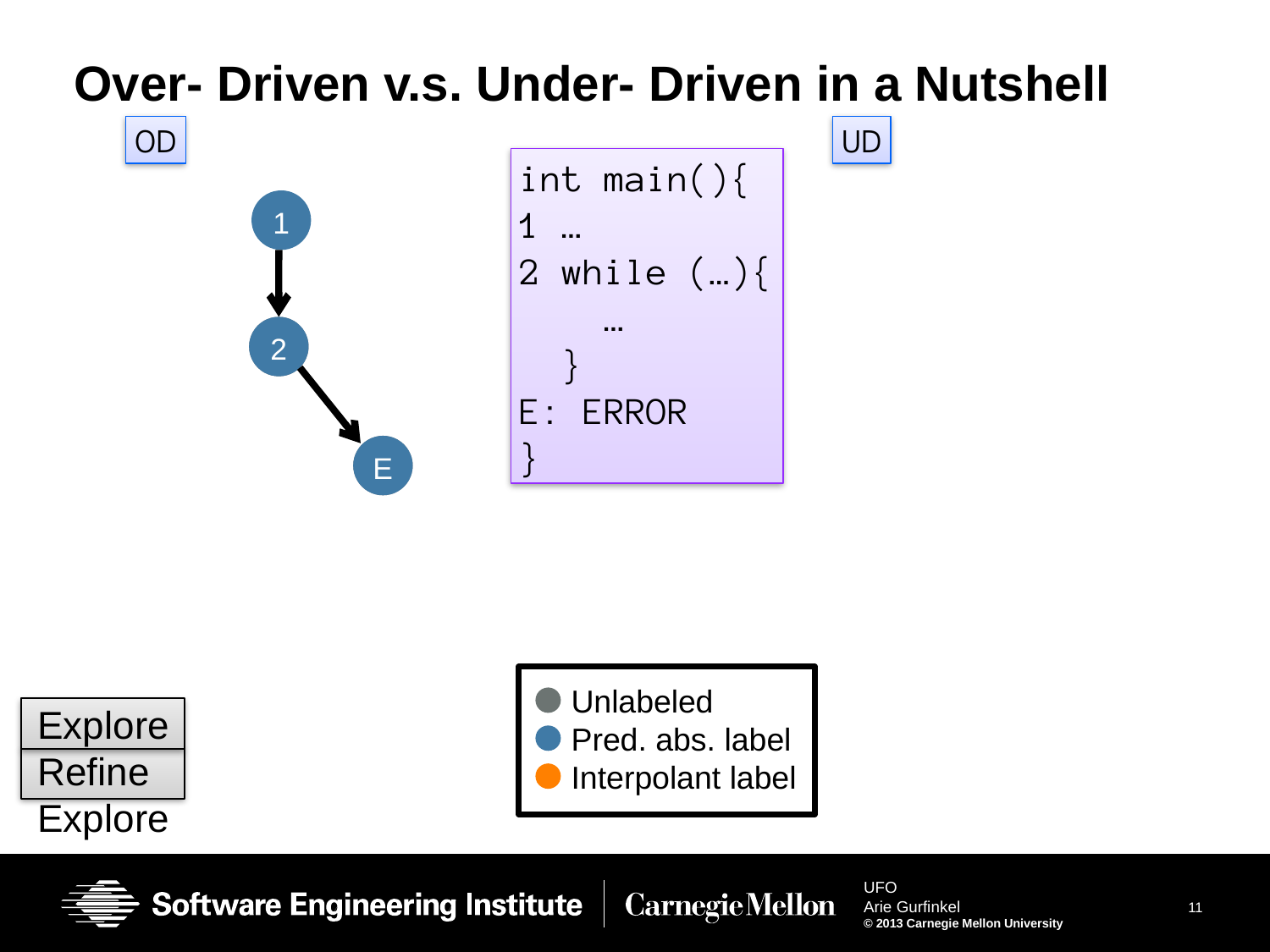

# Over- Driven v.s. Under- Driven in a Nutshell
OD
UD
int main(){
1 …
2 while (…){
    …
  }
E: ERROR
}
1
2
2
E
E

Unlabeled
Pred. abs. label
Interpolant label

Explore
Refine
Explore